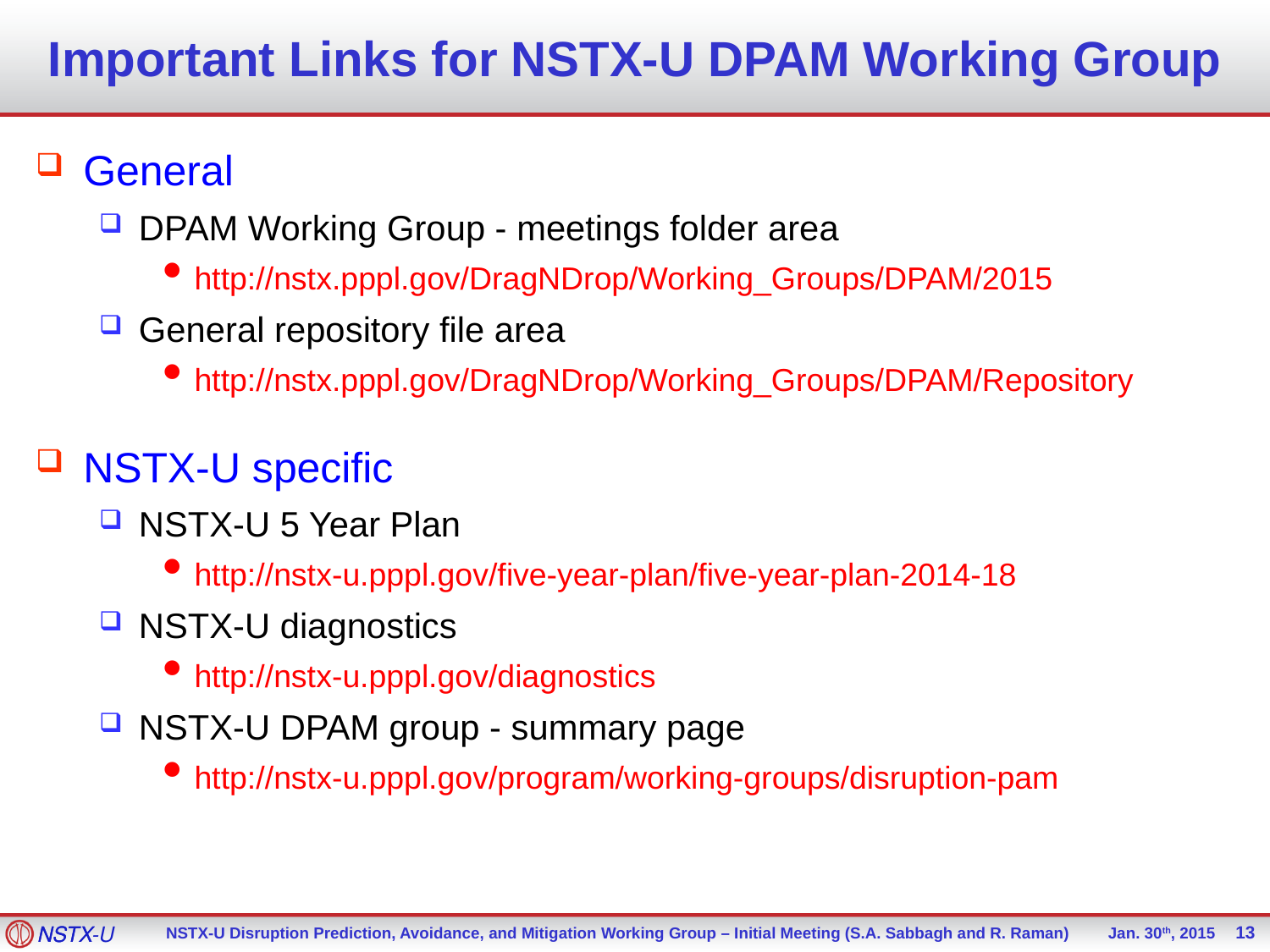

# Important Links for NSTX-U DPAM Working Group
General
DPAM Working Group - meetings folder area
http://nstx.pppl.gov/DragNDrop/Working_Groups/DPAM/2015
General repository file area
http://nstx.pppl.gov/DragNDrop/Working_Groups/DPAM/Repository
NSTX-U specific
NSTX-U 5 Year Plan
http://nstx-u.pppl.gov/five-year-plan/five-year-plan-2014-18
NSTX-U diagnostics
http://nstx-u.pppl.gov/diagnostics
NSTX-U DPAM group - summary page
http://nstx-u.pppl.gov/program/working-groups/disruption-pam

13